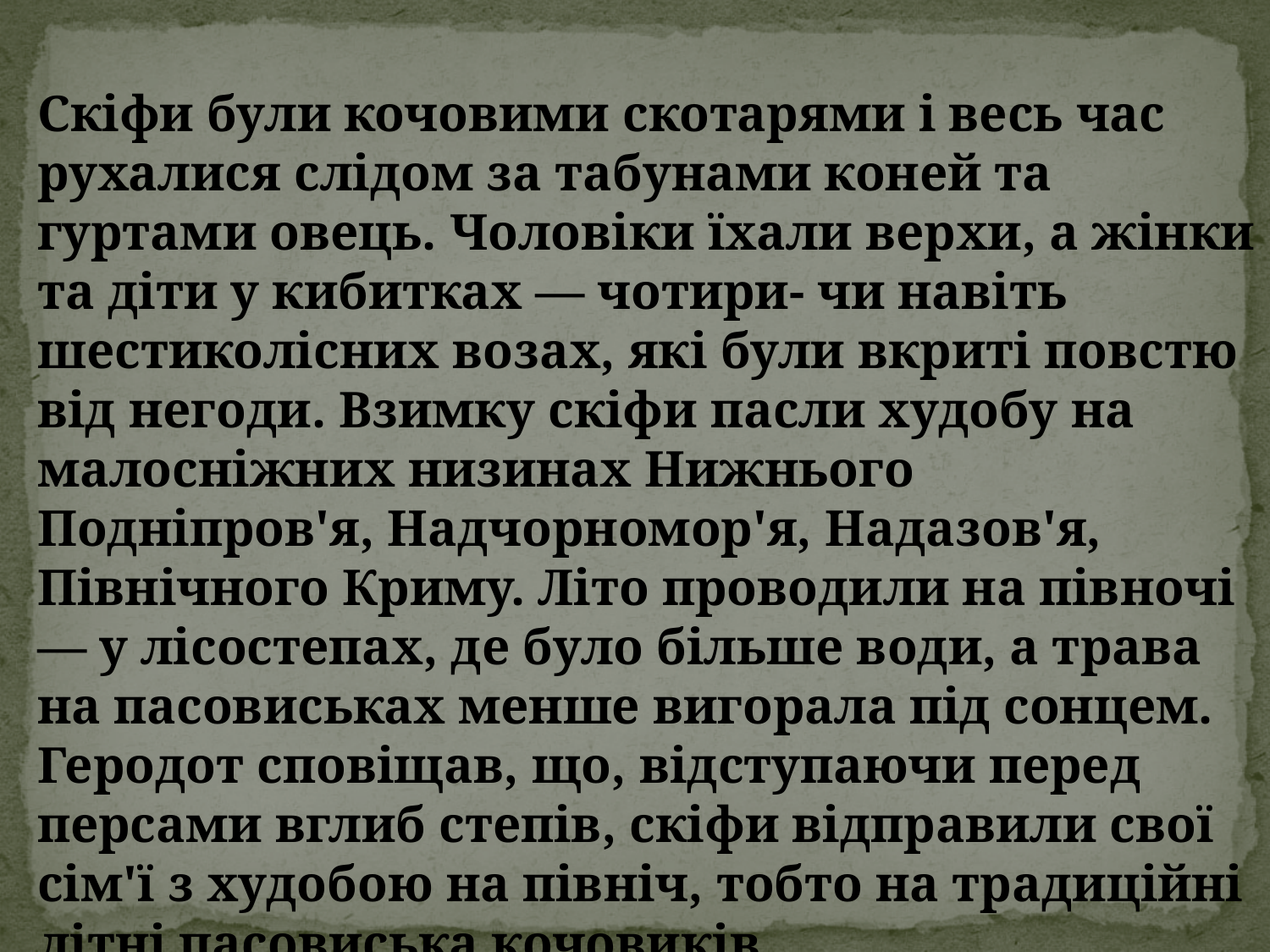

Скіфи були кочовими скотарями і весь час рухалися слідом за табунами коней та гуртами овець. Чоловіки їхали верхи, а жінки та діти у кибитках — чотири- чи навіть шестиколісних возах, які були вкриті повстю від негоди. Взимку скіфи пасли худобу на малосніжних низинах Нижнього Подніпров'я, Надчорномор'я, Надазов'я, Північного Криму. Літо проводили на півночі — у лісостепах, де було більше води, а трава на пасовиськах менше вигорала під сонцем. Геродот сповіщав, що, відступаючи перед персами вглиб степів, скіфи відправили свої сім'ї з худобою на північ, тобто на традиційні літні пасовиська кочовиків.